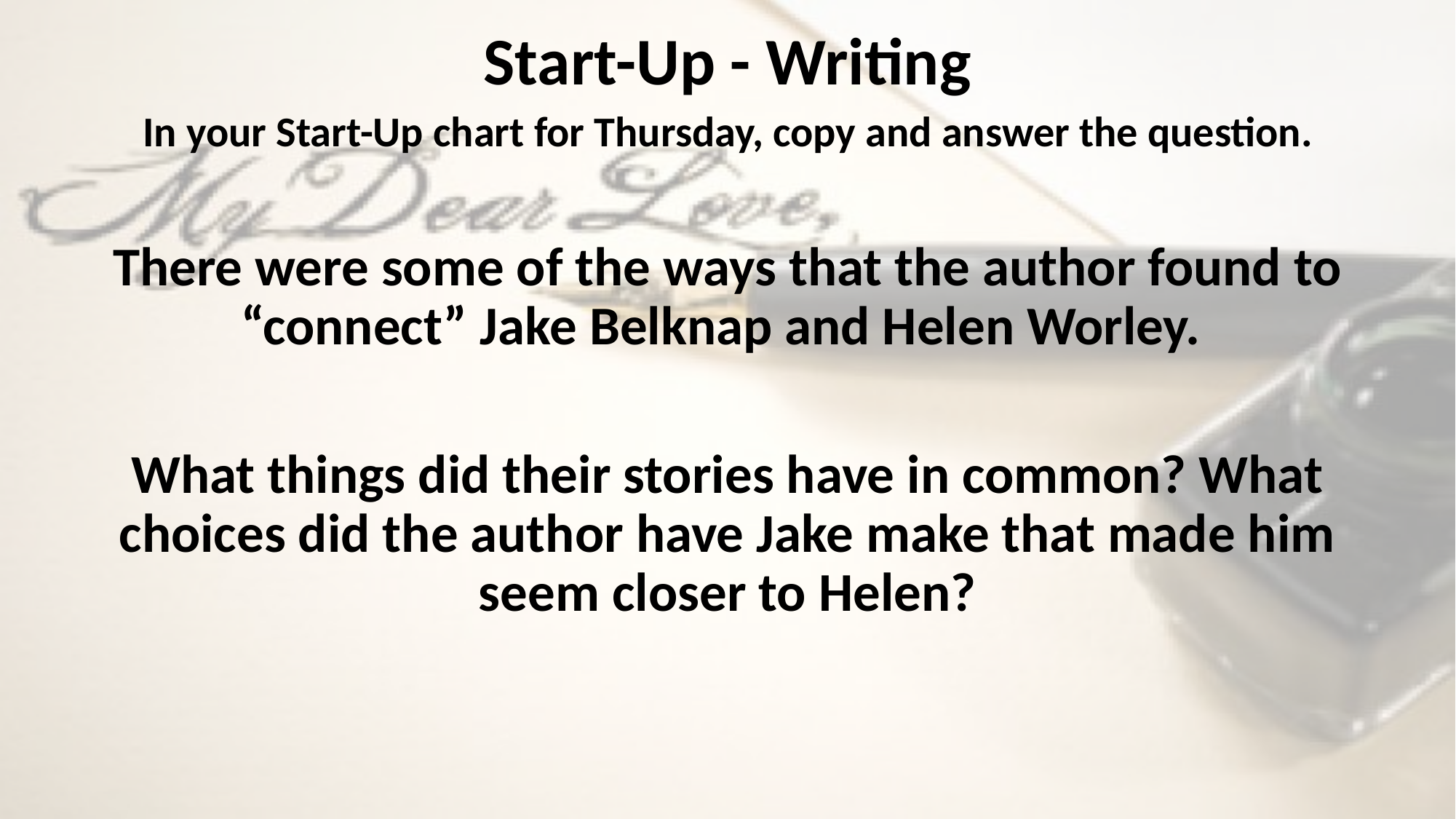

# Start-Up - Writing
In your Start-Up chart for Thursday, copy and answer the question.

There were some of the ways that the author found to “connect” Jake Belknap and Helen Worley.

What things did their stories have in common? What choices did the author have Jake make that made him seem closer to Helen?